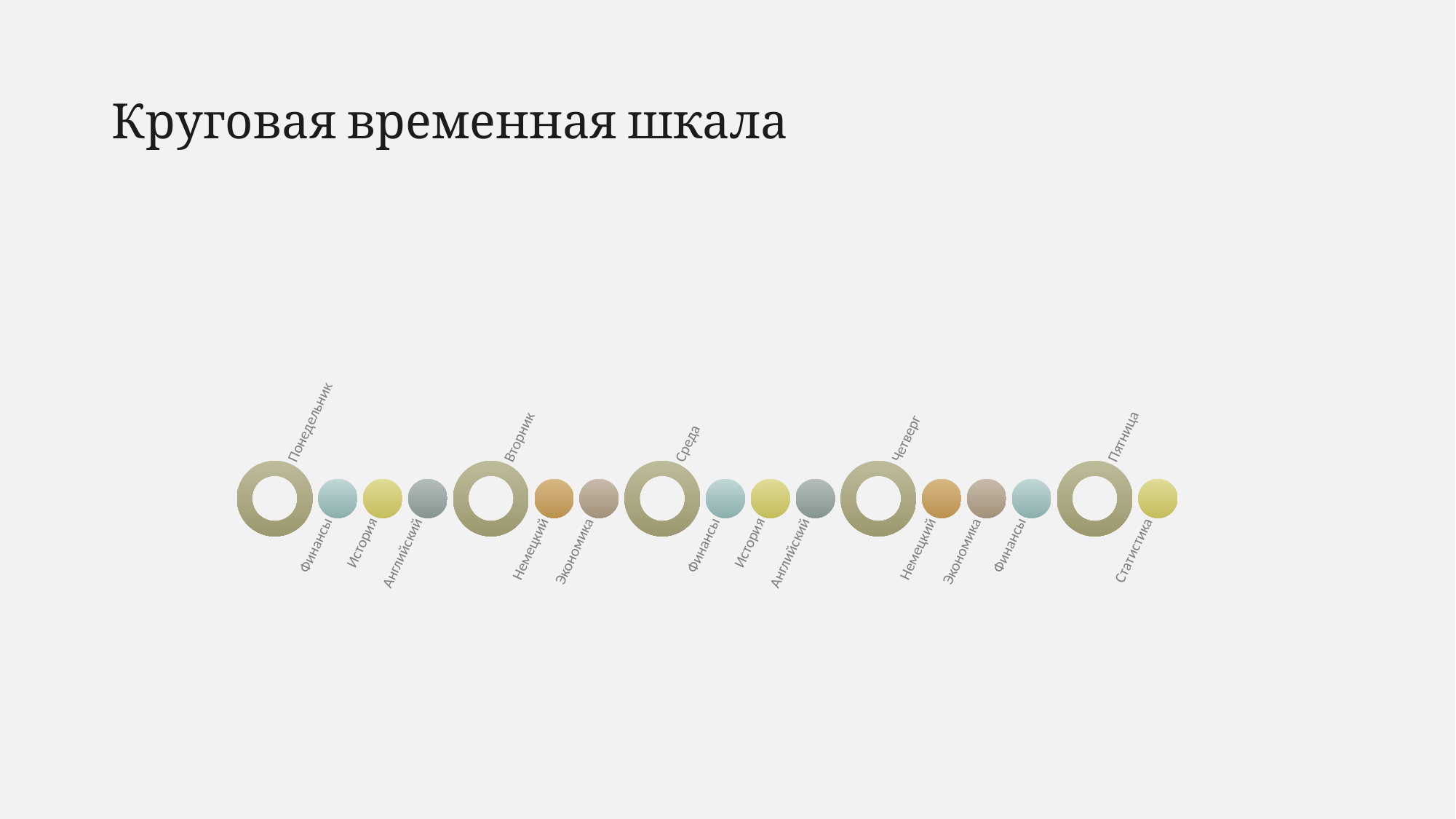

# Круговая временная шкала
Понедельник
Финансы
История
Английский
Вторник
Немецкий
Экономика
Среда
Финансы
История
Английский
Четверг
Немецкий
Экономика
Финансы
Пятница
Статистика